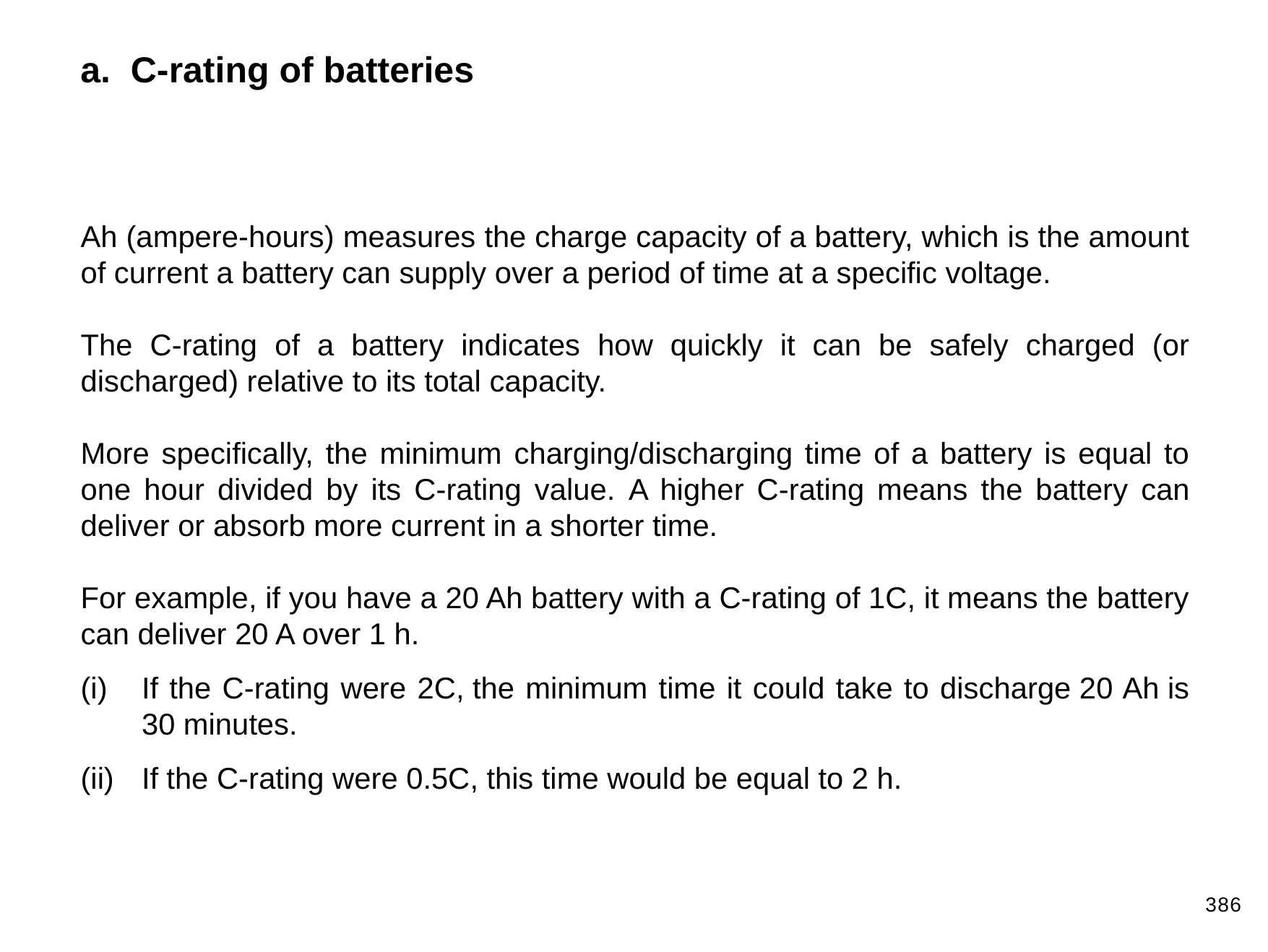

a.  C-rating of batteries
Ah (ampere-hours) measures the charge capacity of a battery, which is the amount of current a battery can supply over a period of time at a specific voltage.

The C-rating of a battery indicates how quickly it can be safely charged (or discharged) relative to its total capacity.

More specifically, the minimum charging/discharging time of a battery is equal to one hour divided by its C-rating value. A higher C-rating means the battery can deliver or absorb more current in a shorter time.

For example, if you have a 20 Ah battery with a C-rating of 1C, it means the battery can deliver 20 A over 1 h.

If the C-rating were 2C, the minimum time it could take to discharge 20 Ah is 30 minutes.

If the C-rating were 0.5C, this time would be equal to 2 h.
386